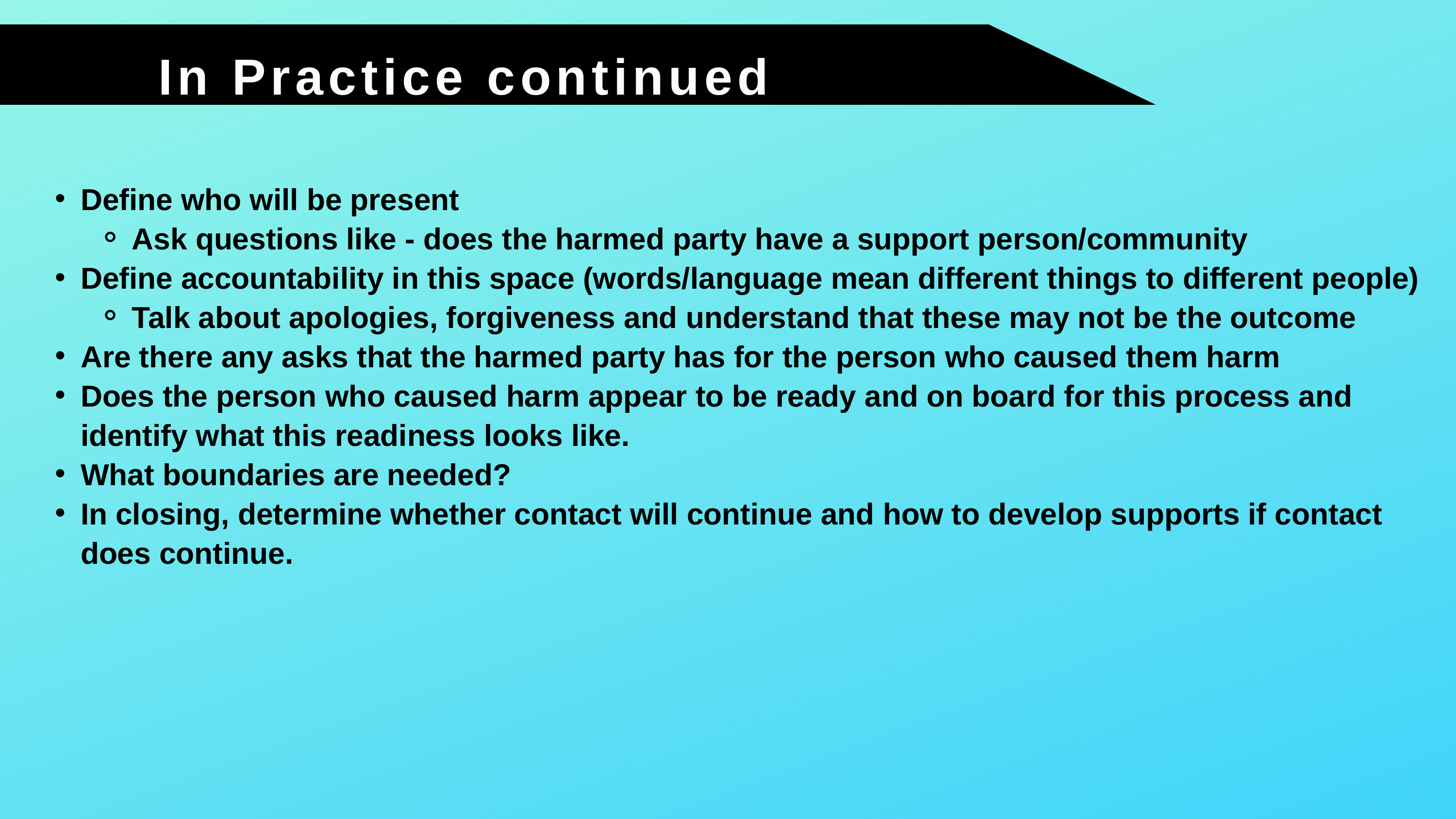

In Practice continued
Define who will be present
Ask questions like - does the harmed party have a support person/community
Define accountability in this space (words/language mean different things to different people)
Talk about apologies, forgiveness and understand that these may not be the outcome
Are there any asks that the harmed party has for the person who caused them harm
Does the person who caused harm appear to be ready and on board for this process and identify what this readiness looks like.
What boundaries are needed?
In closing, determine whether contact will continue and how to develop supports if contact does continue.